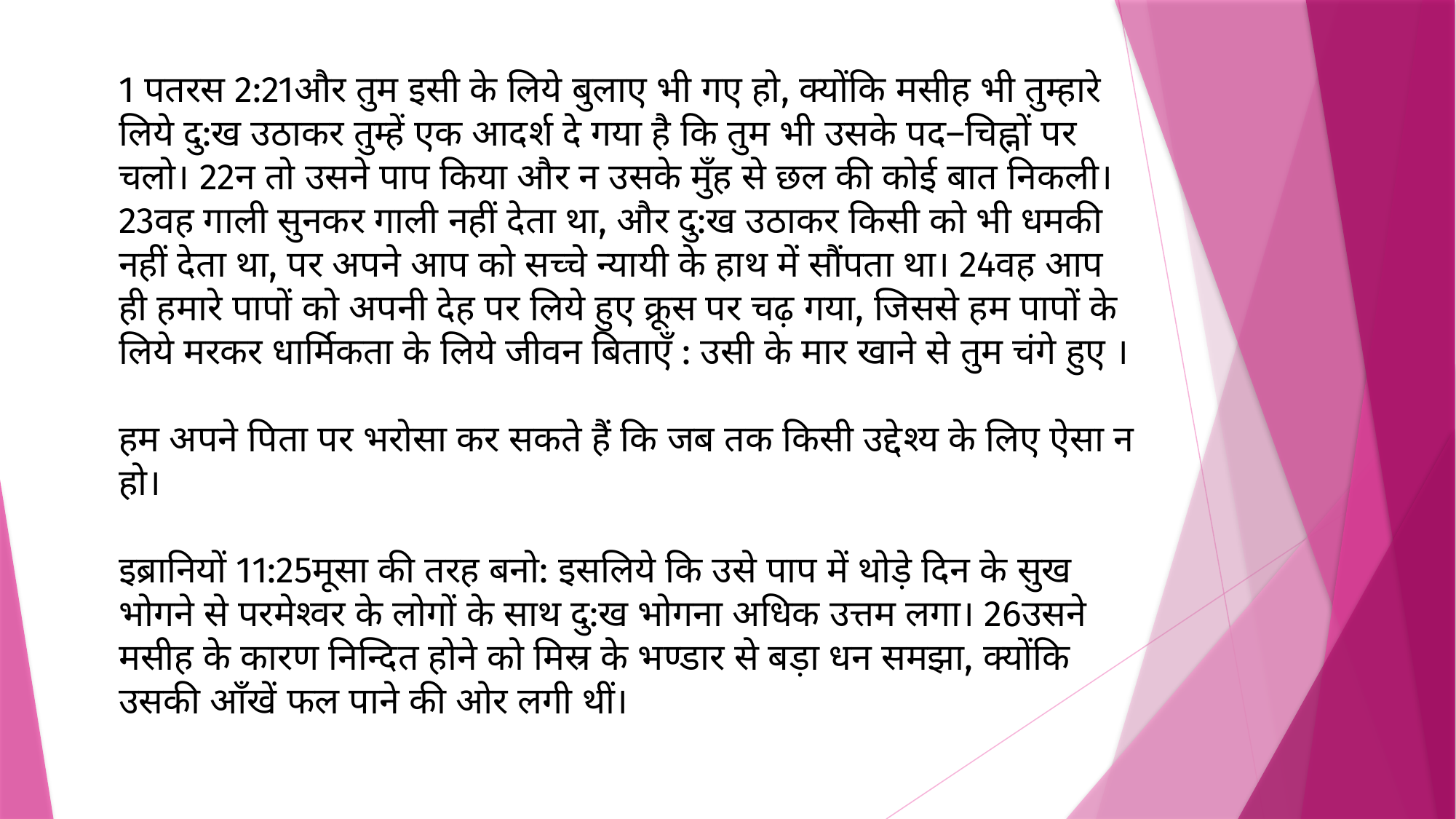

1 पतरस 2:21और तुम इसी के लिये बुलाए भी गए हो, क्योंकि मसीह भी तुम्हारे लिये दु:ख उठाकर तुम्हें एक आदर्श दे गया है कि तुम भी उसके पद–चिह्नों पर चलो। 22न तो उसने पाप किया और न उसके मुँह से छल की कोई बात निकली। 23वह गाली सुनकर गाली नहीं देता था, और दु:ख उठाकर किसी को भी धमकी नहीं देता था, पर अपने आप को सच्‍चे न्यायी के हाथ में सौंपता था। 24वह आप ही हमारे पापों को अपनी देह पर लिये हुए क्रूस पर चढ़ गया, जिससे हम पापों के लिये मरकर धार्मिकता के लिये जीवन बिताएँ : उसी के मार खाने से तुम चंगे हुए ।

हम अपने पिता पर भरोसा कर सकते हैं कि जब तक किसी उद्देश्य के लिए ऐसा न हो।

इब्रानियों 11:25मूसा की तरह बनो: इसलिये कि उसे पाप में थोड़े दिन के सुख भोगने से परमेश्‍वर के लोगों के साथ दु:ख भोगना अधिक उत्तम लगा। 26उसने मसीह के कारण निन्दित होने को मिस्र के भण्डार से बड़ा धन समझा, क्योंकि उसकी आँखें फल पाने की ओर लगी थीं।